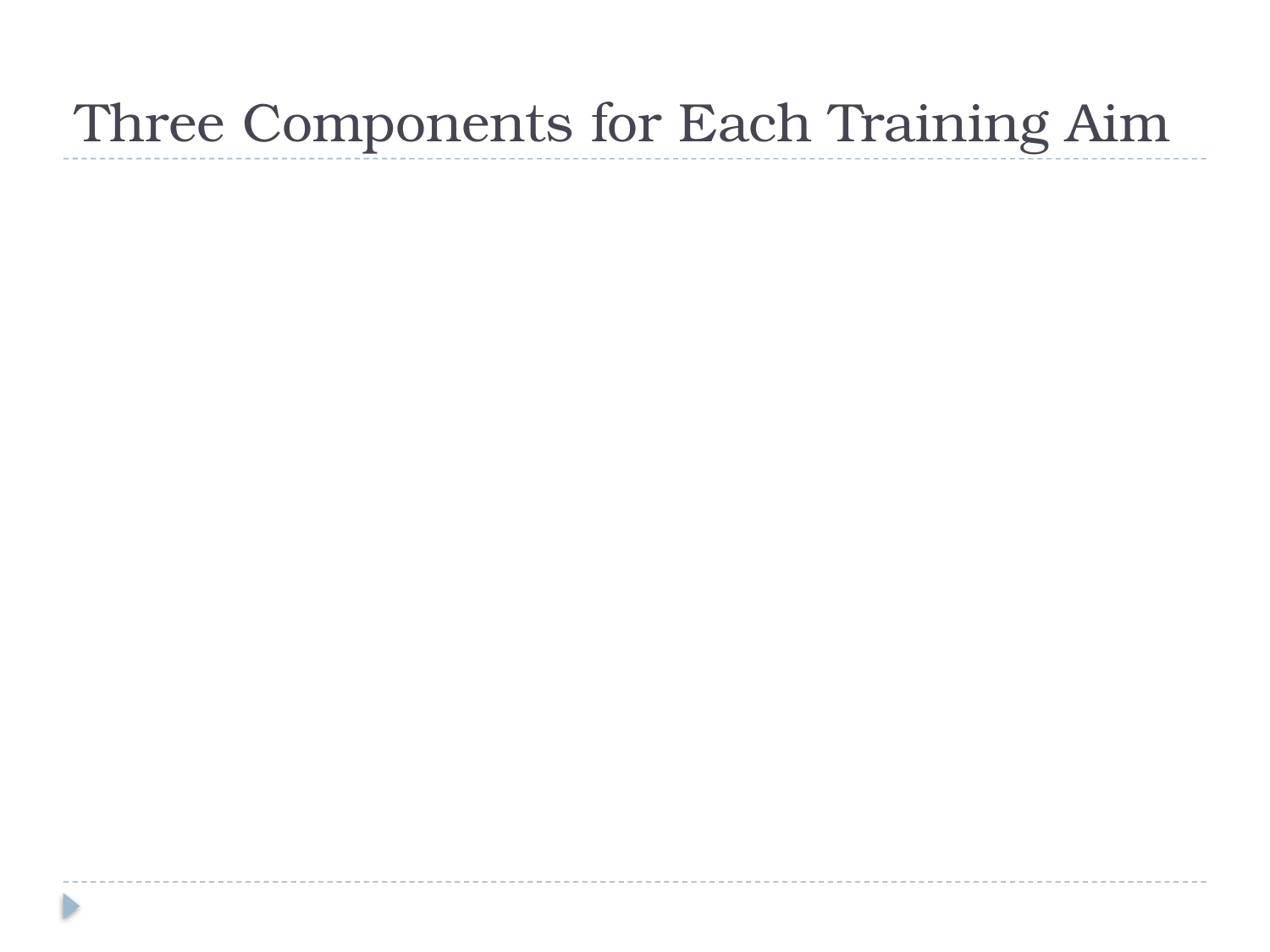

# Three Components for Each Training Aim